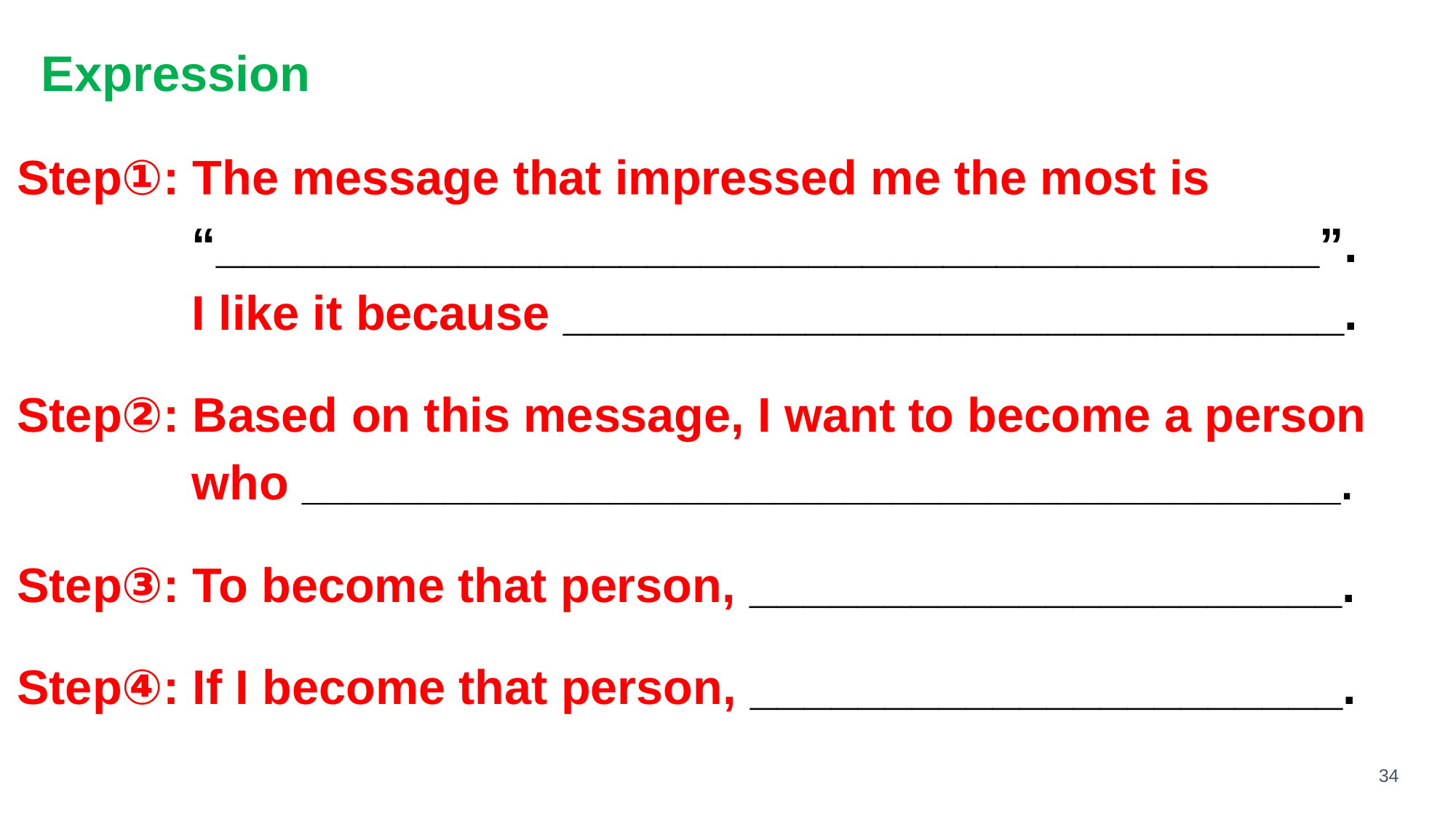

# Expression
Step①: The message that impressed me the most is
             “_________________________________________”.
             I like it because _____________________________.

Step②: Based on this message, I want to become a person
             who ____________________________________________.

Step③: To become that person, ______________________.

Step④: If I become that person, ______________________.